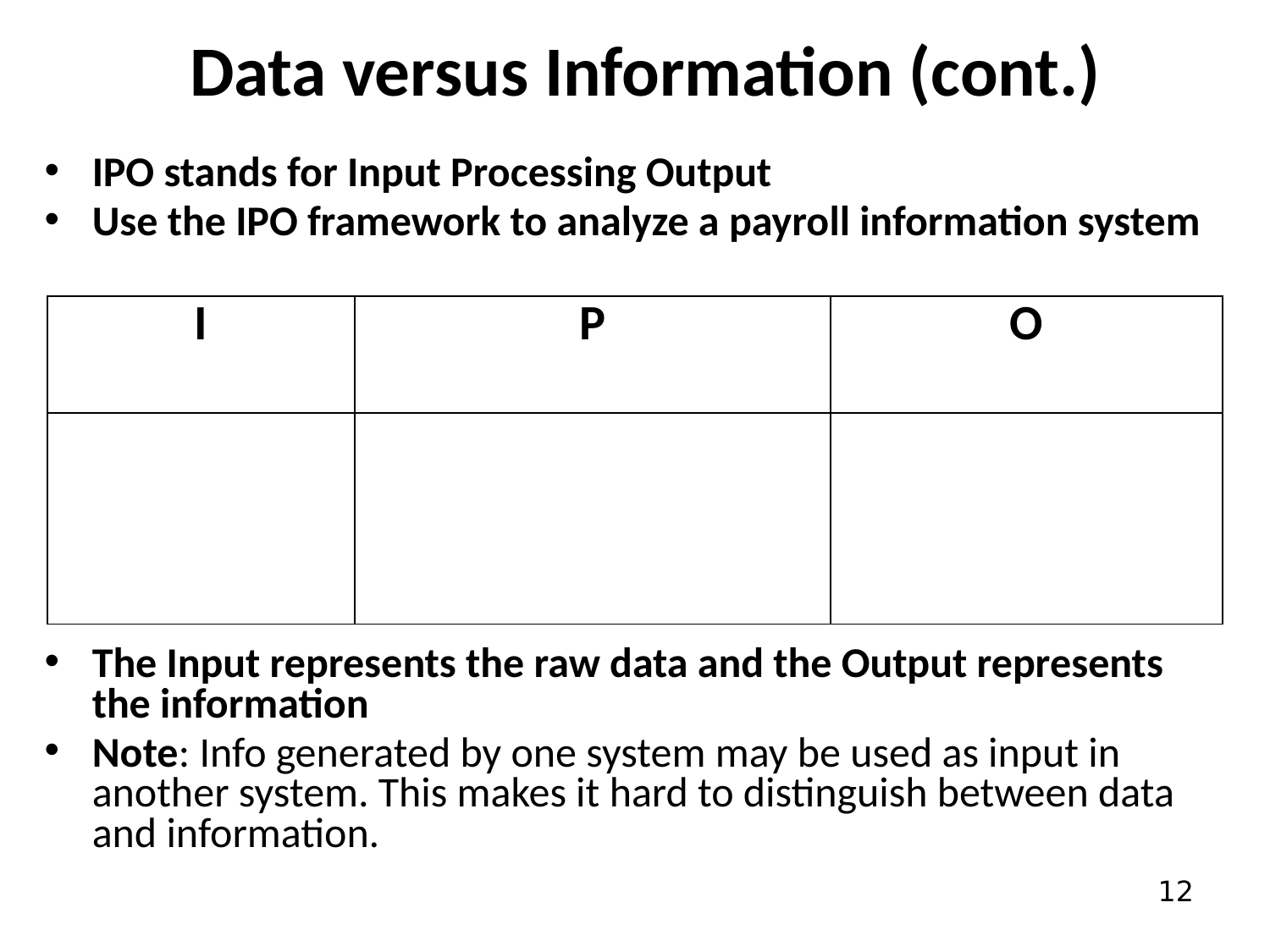

Data versus Information (cont.)
IPO stands for Input Processing Output
Use the IPO framework to analyze a payroll information system

The Input represents the raw data and the Output represents the information
Note: Info generated by one system may be used as input in another system. This makes it hard to distinguish between data and information.

| I | P | O |
| --- | --- | --- |
|  |  |  |
12